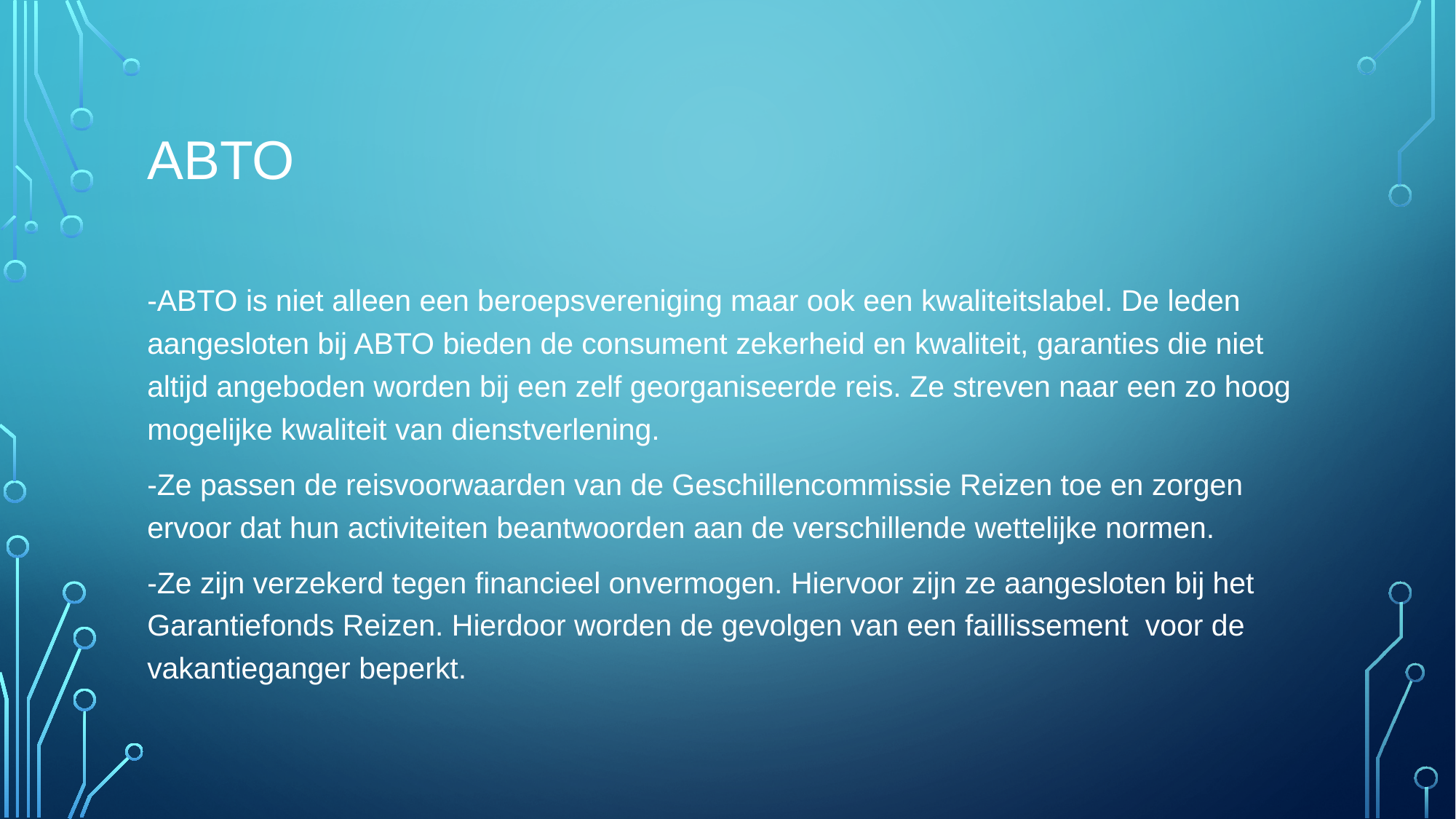

# ABTO
-ABTO is niet alleen een beroepsvereniging maar ook een kwaliteitslabel. De leden aangesloten bij ABTO bieden de consument zekerheid en kwaliteit, garanties die niet altijd angeboden worden bij een zelf georganiseerde reis. Ze streven naar een zo hoog mogelijke kwaliteit van dienstverlening.
-Ze passen de reisvoorwaarden van de Geschillencommissie Reizen toe en zorgen ervoor dat hun activiteiten beantwoorden aan de verschillende wettelijke normen.
-Ze zijn verzekerd tegen financieel onvermogen. Hiervoor zijn ze aangesloten bij het Garantiefonds Reizen. Hierdoor worden de gevolgen van een faillissement  voor de vakantieganger beperkt.